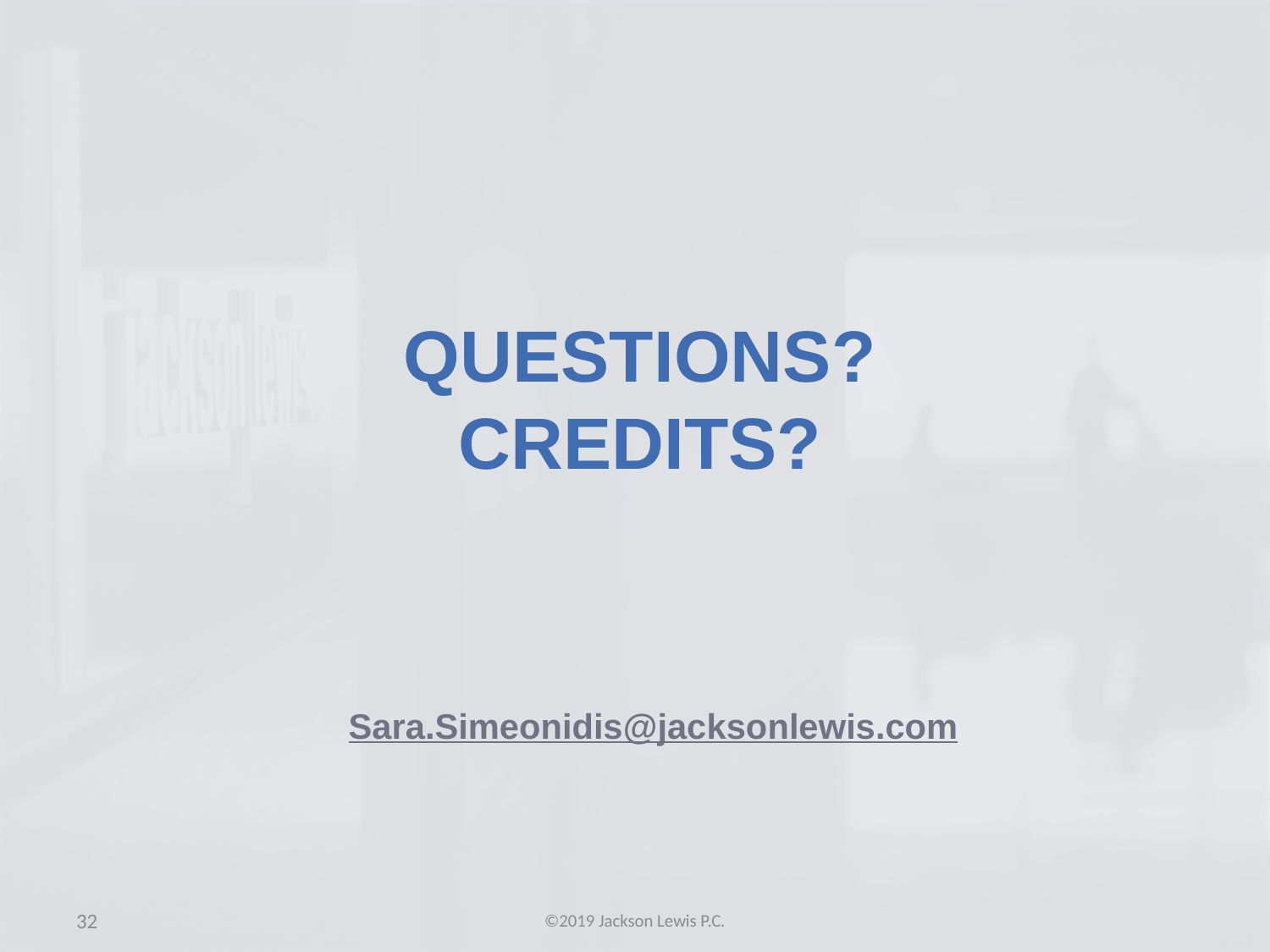

# Questions? credits?

Sara.Simeonidis@jacksonlewis.com

32
©2019 Jackson Lewis P.C.